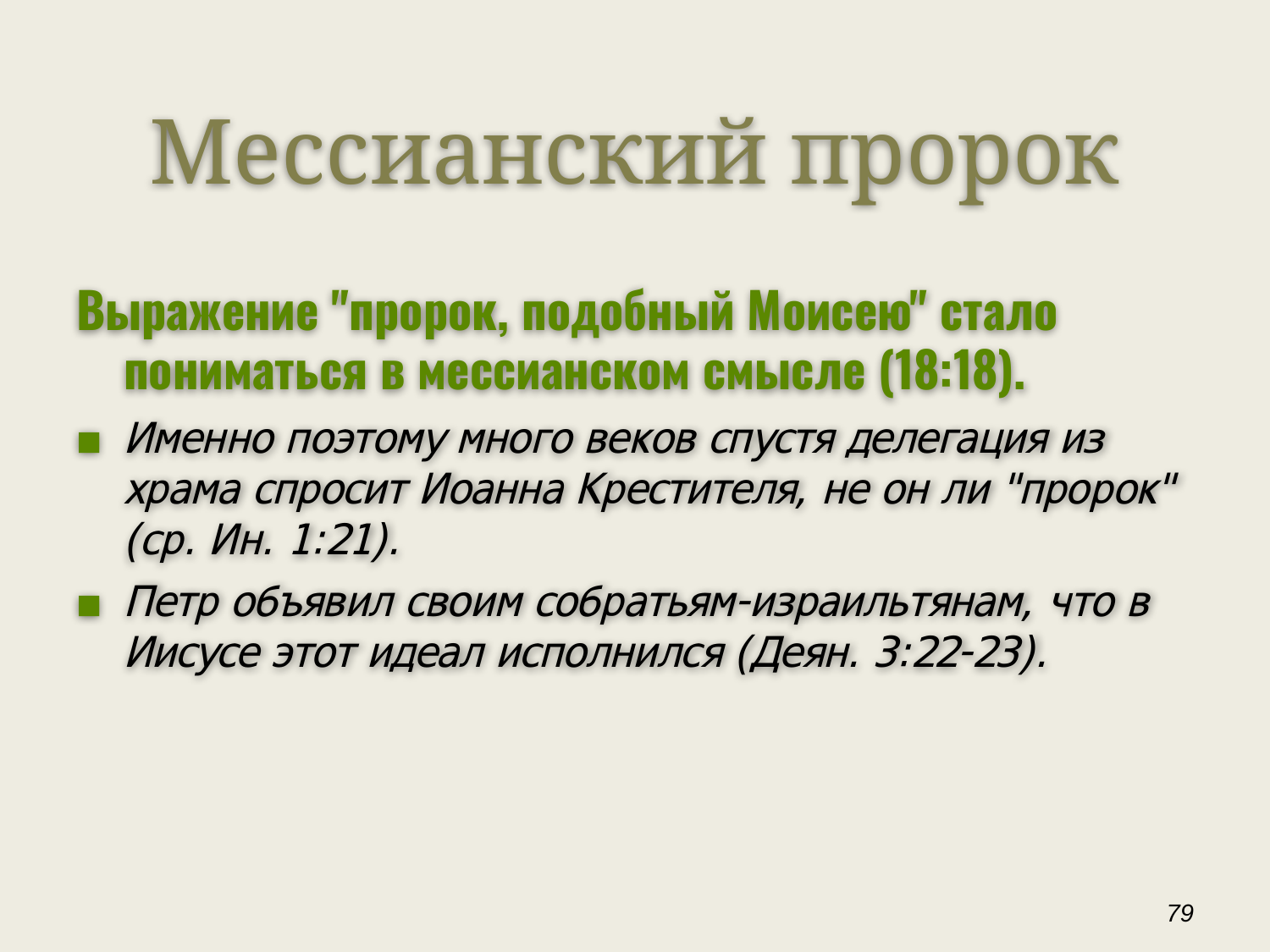

Мессианский пророк
Выражение "пророк, подобный Моисею" стало пониматься в мессианском смысле (18:18).
Именно поэтому много веков спустя делегация из храма спросит Иоанна Крестителя, не он ли "пророк" (ср. Ин. 1:21).
Петр объявил своим собратьям-израильтянам, что в Иисусе этот идеал исполнился (Деян. 3:22-23).
79